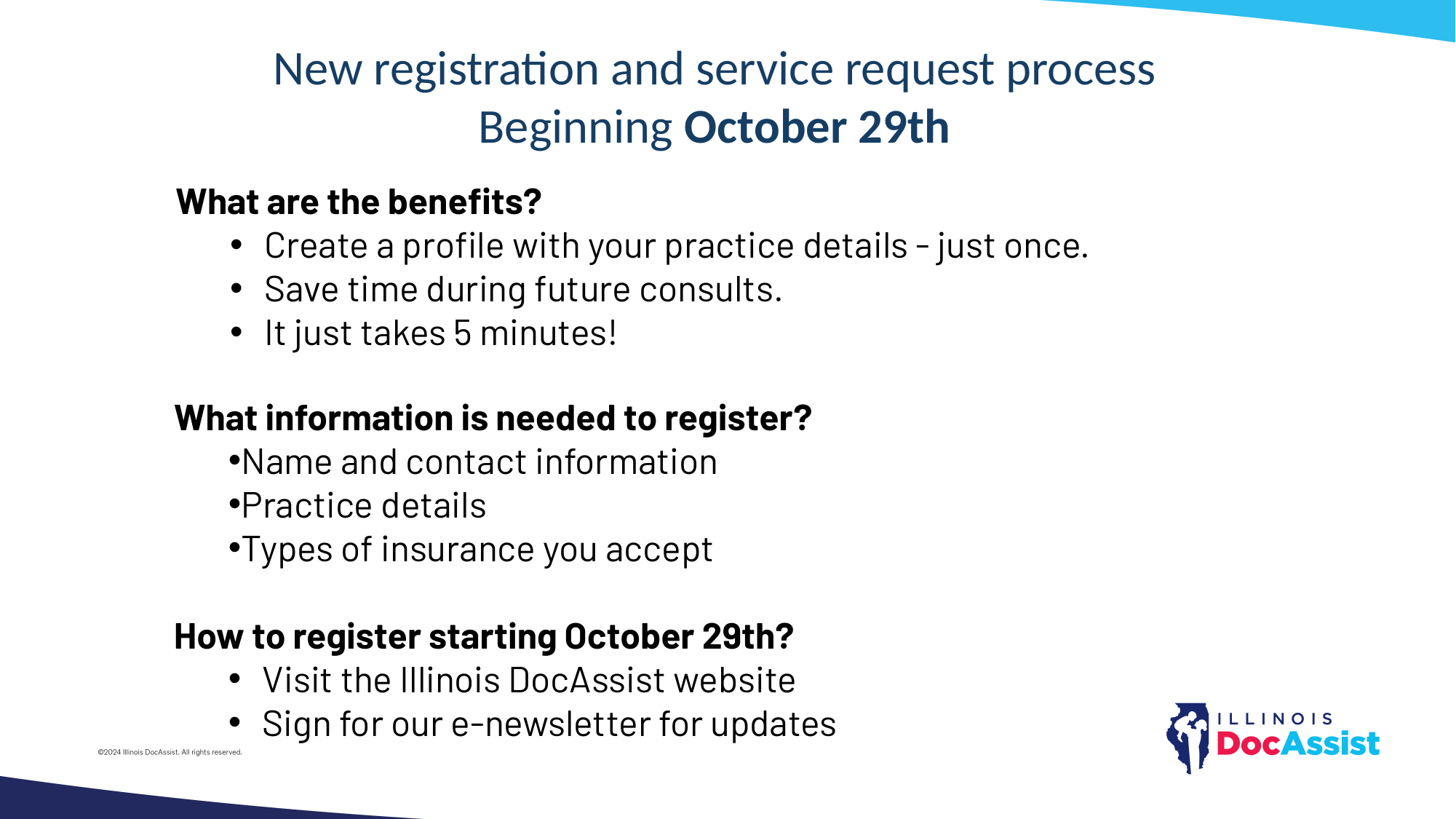

New registration and service request process
Beginning October 29th
What are the benefits?
Create a profile with your practice details - just once.
Save time during future consults.
It just takes 5 minutes!

What information is needed to register?
Name and contact information
Practice details
Types of insurance you accept
E-newsletter sign-up
How to register starting October 29th?
Visit the Illinois DocAssist website
Sign for our e-newsletter for updates